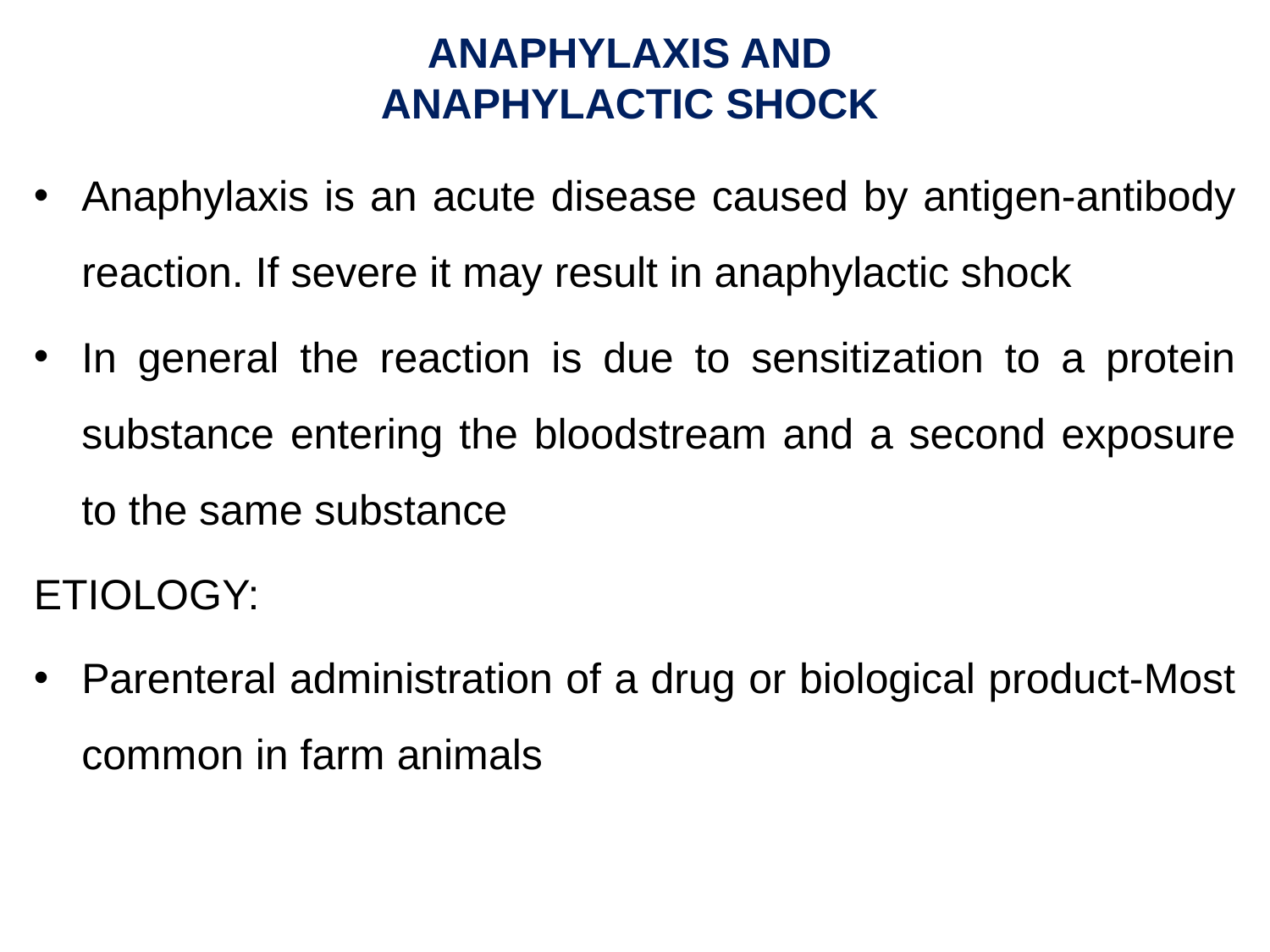

# ANAPHYLAXIS AND ANAPHYLACTIC SHOCK
Anaphylaxis is an acute disease caused by antigen-antibody reaction. If severe it may result in anaphylactic shock
In general the reaction is due to sensitization to a protein substance entering the bloodstream and a second exposure to the same substance
ETIOLOGY:
Parenteral administration of a drug or biological product-Most common in farm animals